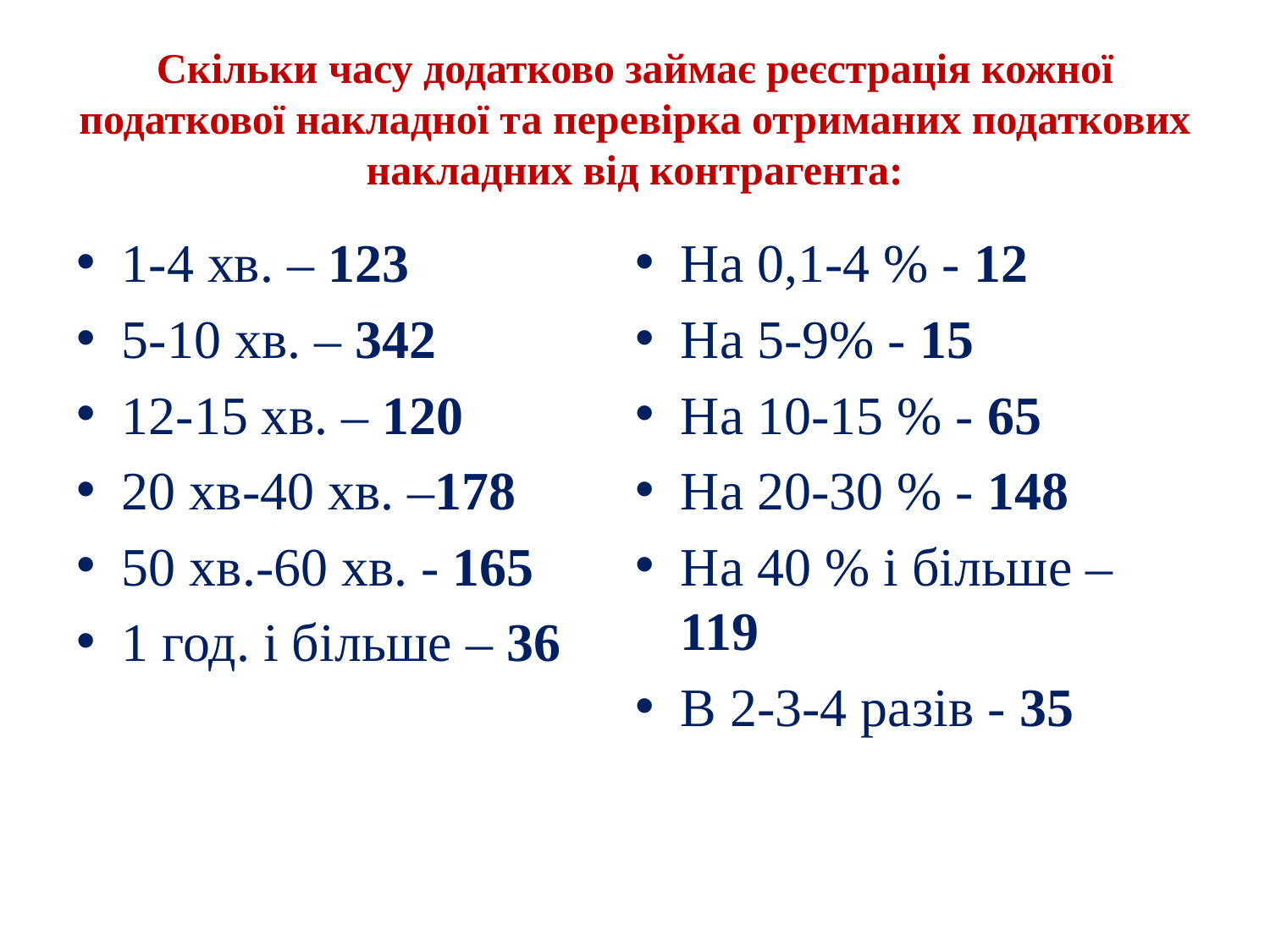

# Скільки часу додатково займає реєстрація кожної податкової накладної та перевірка отриманих податкових накладних від контрагента:
1-4 хв. – 123
5-10 хв. – 342
12-15 хв. – 120
20 хв-40 хв. –178
50 хв.-60 хв. - 165
1 год. і більше – 36

На 0,1-4 % - 12
На 5-9% - 15
На 10-15 % - 65
На 20-30 % - 148
На 40 % і більше – 119
В 2-3-4 разів - 35